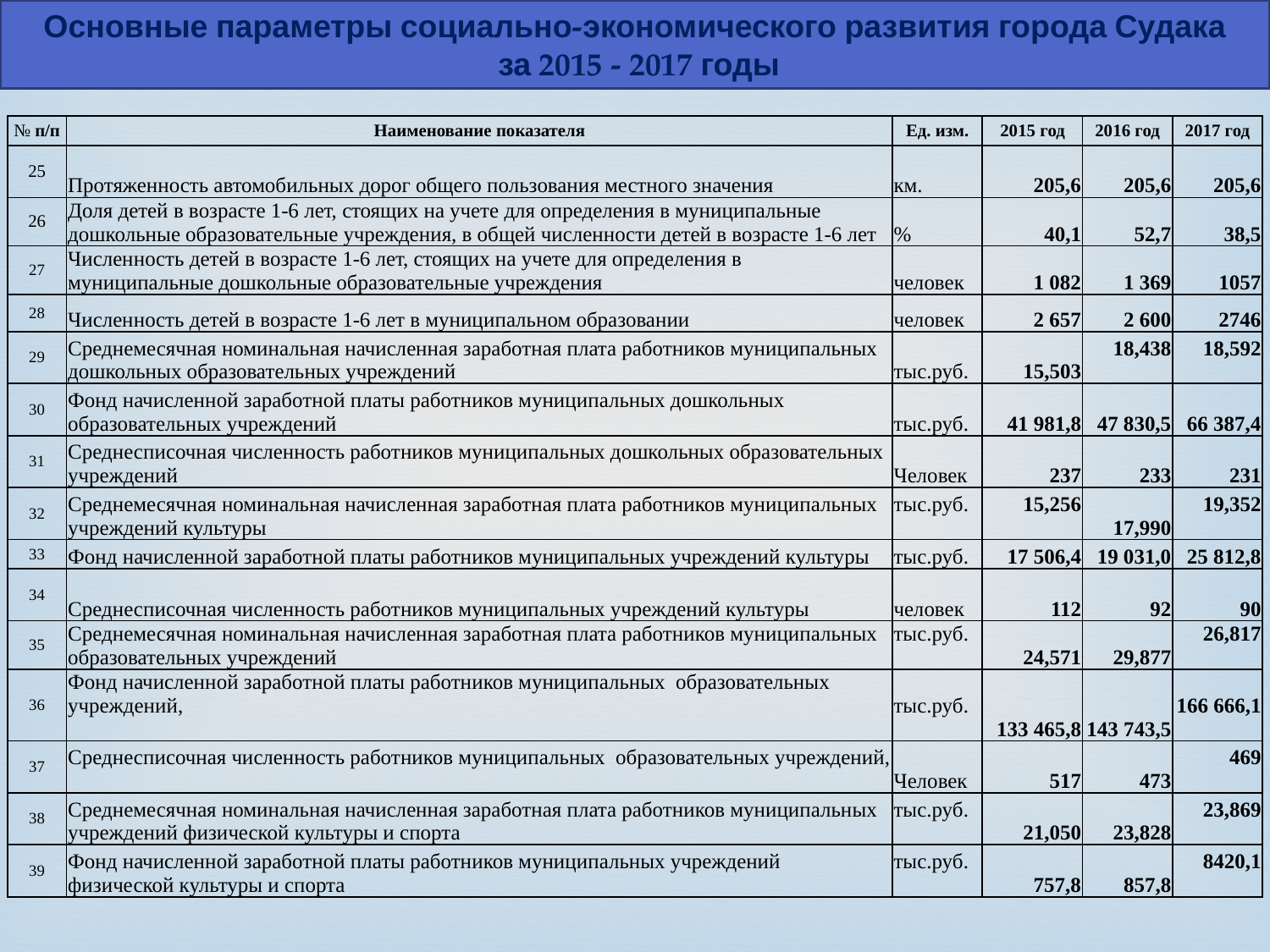

Основные параметры социально-экономического развития города Судака
 за 2015 - 2017 годы
| № п/п | Наименование показателя | Ед. изм. | 2015 год | 2016 год | 2017 год |
| --- | --- | --- | --- | --- | --- |
| 25 | Протяженность автомобильных дорог общего пользования местного значения | км. | 205,6 | 205,6 | 205,6 |
| 26 | Доля детей в возрасте 1-6 лет, стоящих на учете для определения в муниципальные дошкольные образовательные учреждения, в общей численности детей в возрасте 1-6 лет | % | 40,1 | 52,7 | 38,5 |
| 27 | Численность детей в возрасте 1-6 лет, стоящих на учете для определения в муниципальные дошкольные образовательные учреждения | человек | 1 082 | 1 369 | 1057 |
| 28 | Численность детей в возрасте 1-6 лет в муниципальном образовании | человек | 2 657 | 2 600 | 2746 |
| 29 | Среднемесячная номинальная начисленная заработная плата работников муниципальных дошкольных образовательных учреждений | тыс.руб. | 15,503 | 18,438 | 18,592 |
| 30 | Фонд начисленной заработной платы работников муниципальных дошкольных образовательных учреждений | тыс.руб. | 41 981,8 | 47 830,5 | 66 387,4 |
| 31 | Среднесписочная численность работников муниципальных дошкольных образовательных учреждений | Человек | 237 | 233 | 231 |
| 32 | Среднемесячная номинальная начисленная заработная плата работников муниципальных учреждений культуры | тыс.руб. | 15,256 | 17,990 | 19,352 |
| 33 | Фонд начисленной заработной платы работников муниципальных учреждений культуры | тыс.руб. | 17 506,4 | 19 031,0 | 25 812,8 |
| 34 | Среднесписочная численность работников муниципальных учреждений культуры | человек | 112 | 92 | 90 |
| 35 | Среднемесячная номинальная начисленная заработная плата работников муниципальных образовательных учреждений | тыс.руб. | 24,571 | 29,877 | 26,817 |
| 36 | Фонд начисленной заработной платы работников муниципальных образовательных учреждений, | тыс.руб. | 133 465,8 | 143 743,5 | 166 666,1 |
| 37 | Среднесписочная численность работников муниципальных образовательных учреждений, | Человек | 517 | 473 | 469 |
| 38 | Среднемесячная номинальная начисленная заработная плата работников муниципальных учреждений физической культуры и спорта | тыс.руб. | 21,050 | 23,828 | 23,869 |
| 39 | Фонд начисленной заработной платы работников муниципальных учреждений физической культуры и спорта | тыс.руб. | 757,8 | 857,8 | 8420,1 |